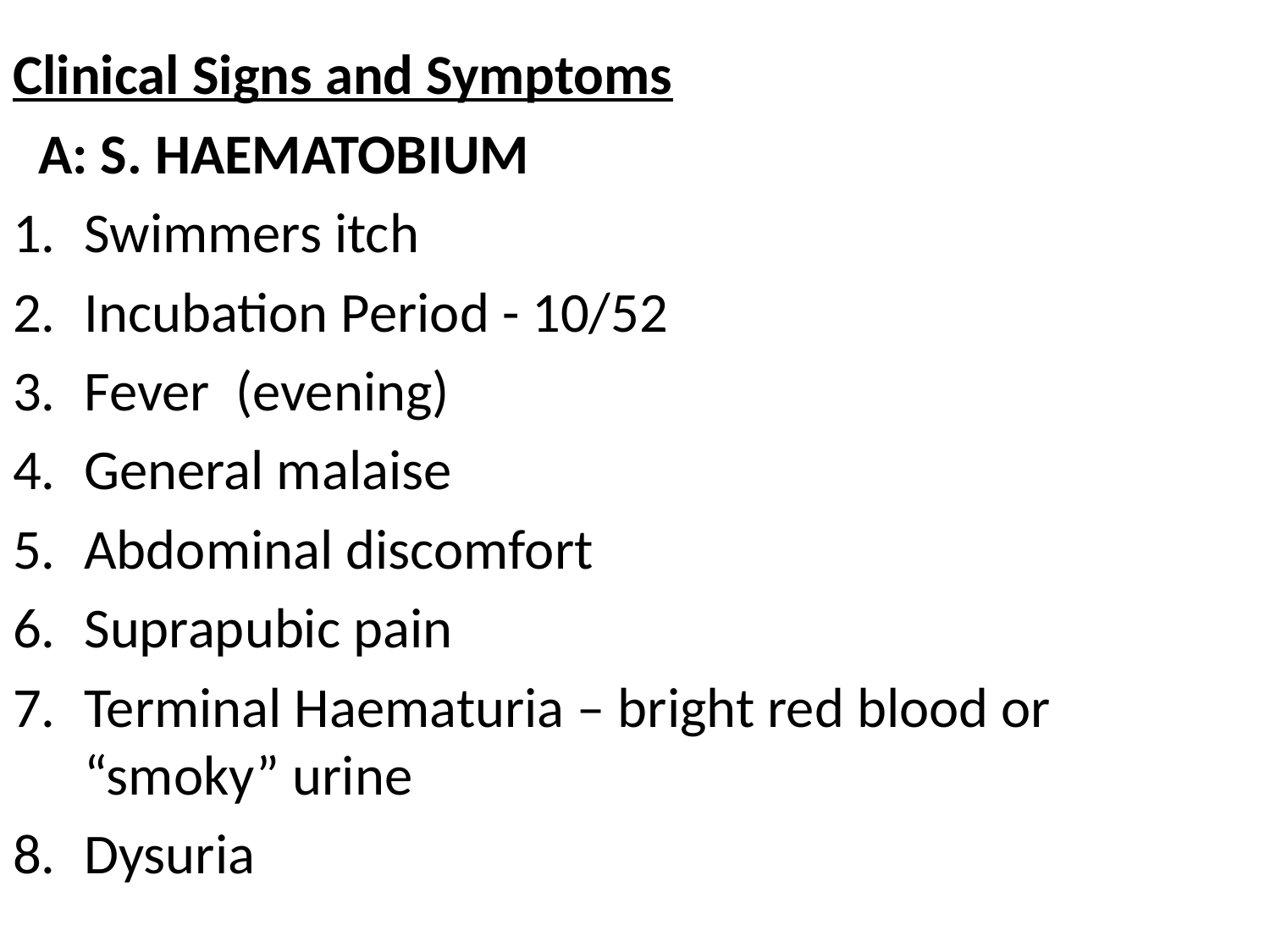

#
Clinical Signs and Symptoms
  A: S. HAEMATOBIUM
Swimmers itch
Incubation Period - 10/52
Fever  (evening)
General malaise
Abdominal discomfort
Suprapubic pain
Terminal Haematuria – bright red blood or “smoky” urine
Dysuria